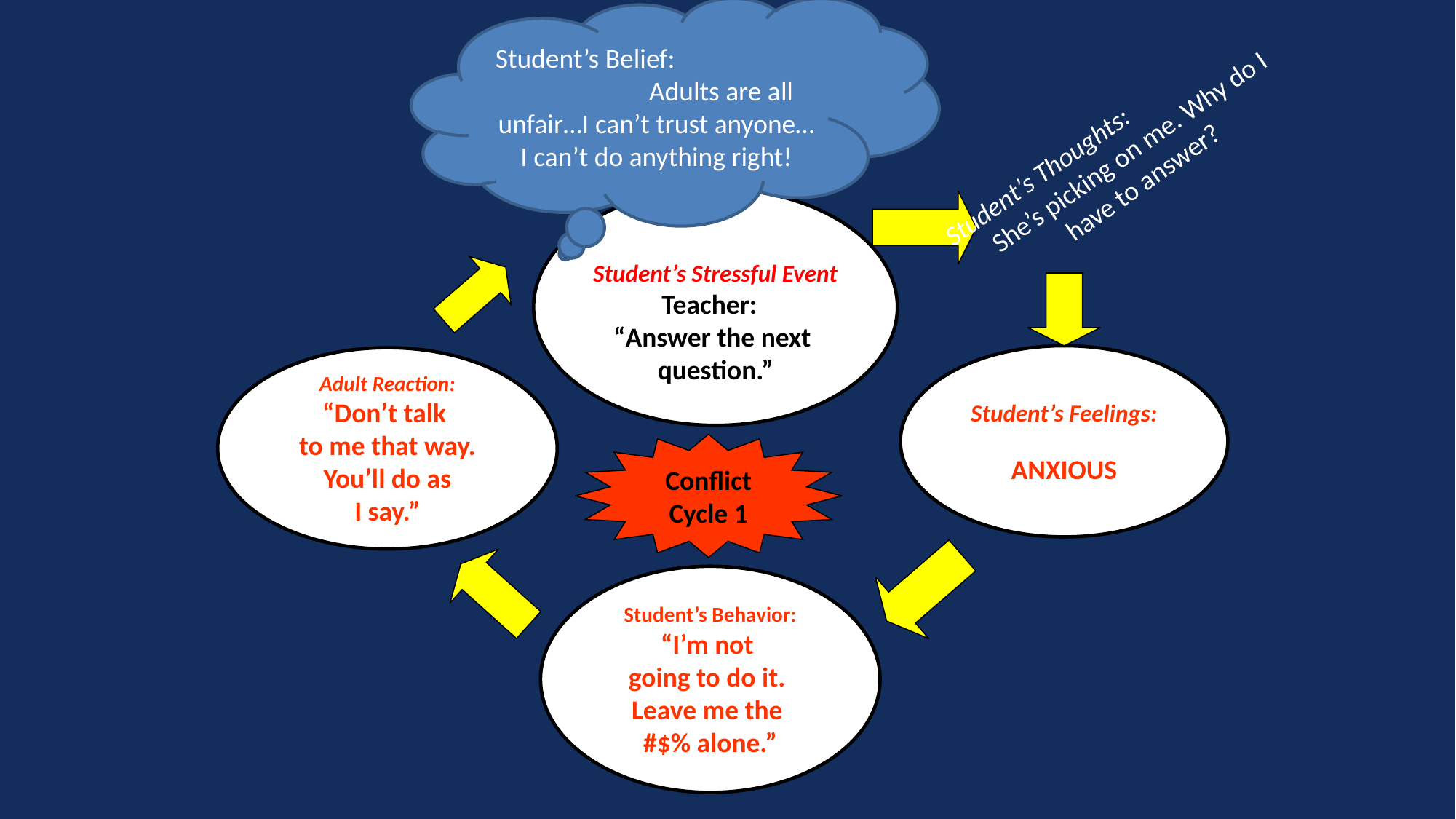

Student’s Belief:                                             Adults are all unfair…I can’t trust anyone…I can’t do anything right!
Student’s Thoughts:                              She’s picking on me. Why do I have to answer?

Student’s Stressful Event
Teacher:
“Answer the next
question.”

Student’s Feelings:

ANXIOUS
Adult Reaction:
“Don’t talk
to me that way.
You’ll do as
I say.”
Conflict
Cycle 1

Student’s Behavior:
“I’m not
 going to do it.
Leave me the
#$% alone.”